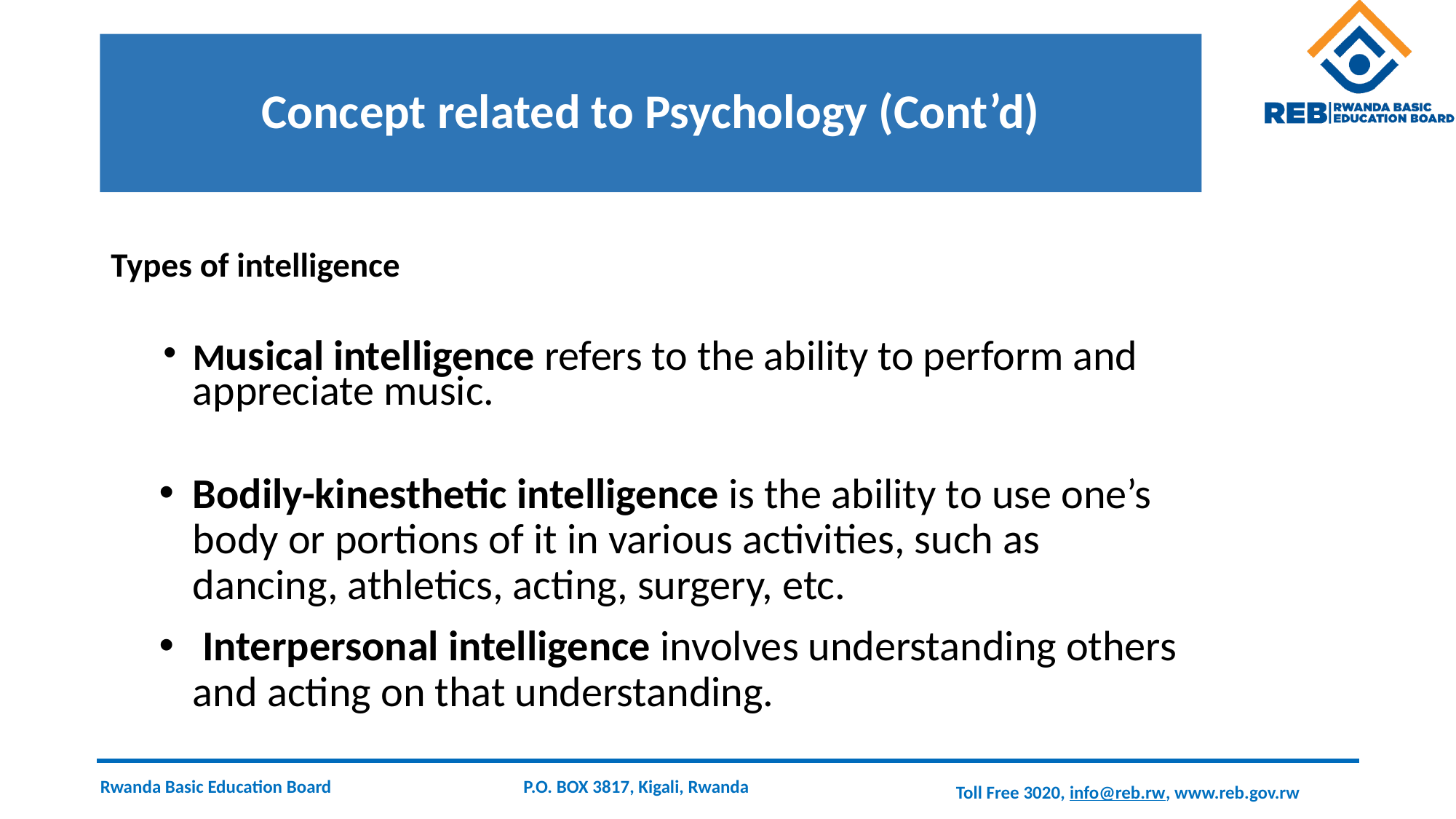

# Concept related to Psychology (Cont’d)

Types of intelligence

Musical intelligence refers to the ability to perform and appreciate music.

Bodily-kinesthetic intelligence is the ability to use one’s body or portions of it in various activities, such as dancing, athletics, acting, surgery, etc.
 Interpersonal intelligence involves understanding others and acting on that understanding.